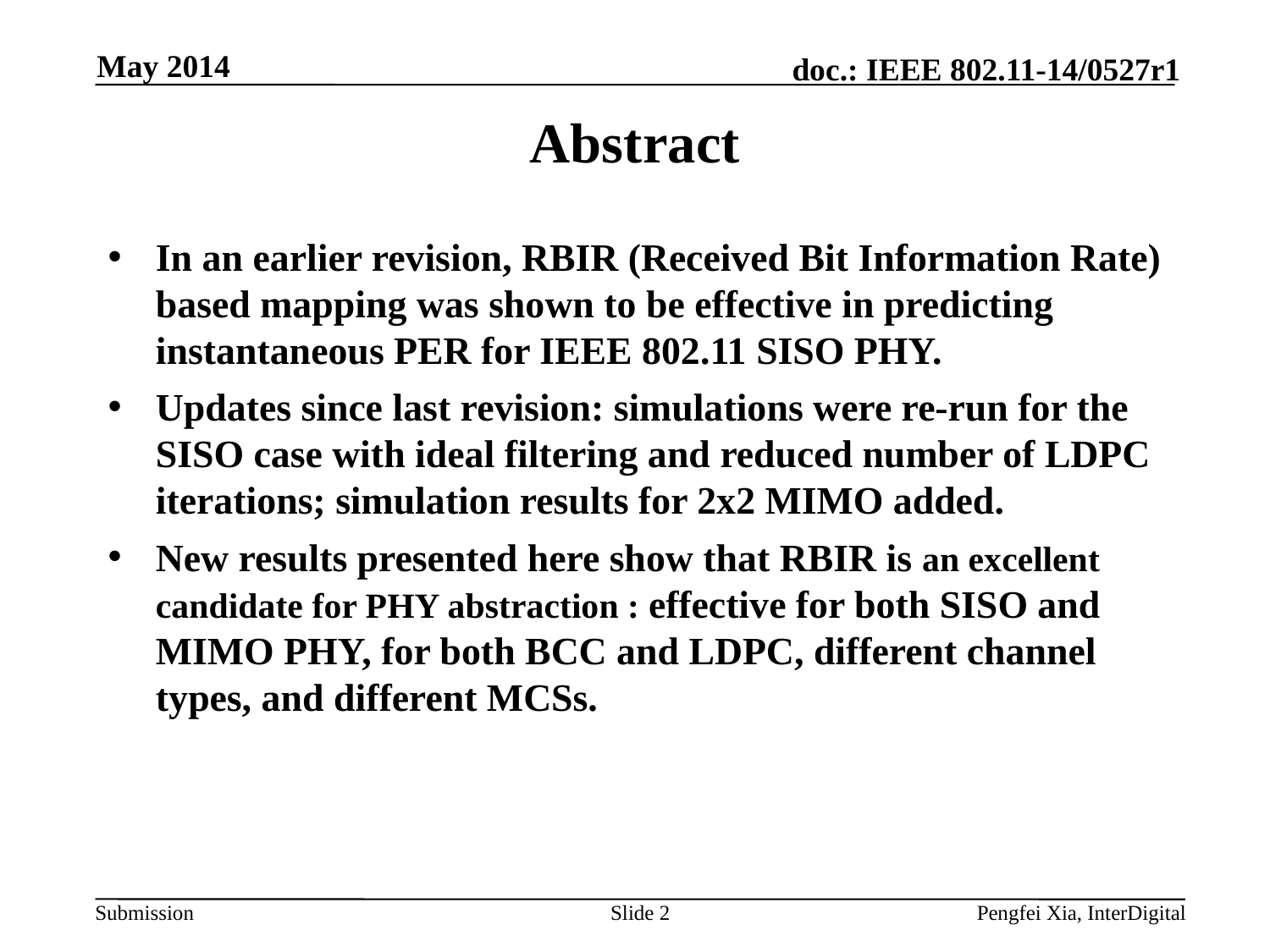

May 2014
# Abstract
In an earlier revision, RBIR (Received Bit Information Rate) based mapping was shown to be effective in predicting instantaneous PER for IEEE 802.11 SISO PHY.
Updates since last revision: simulations were re-run for the SISO case with ideal filtering and reduced number of LDPC iterations; simulation results for 2x2 MIMO added.
New results presented here show that RBIR is an excellent candidate for PHY abstraction : effective for both SISO and MIMO PHY, for both BCC and LDPC, different channel types, and different MCSs.
Slide 2
Pengfei Xia, InterDigital